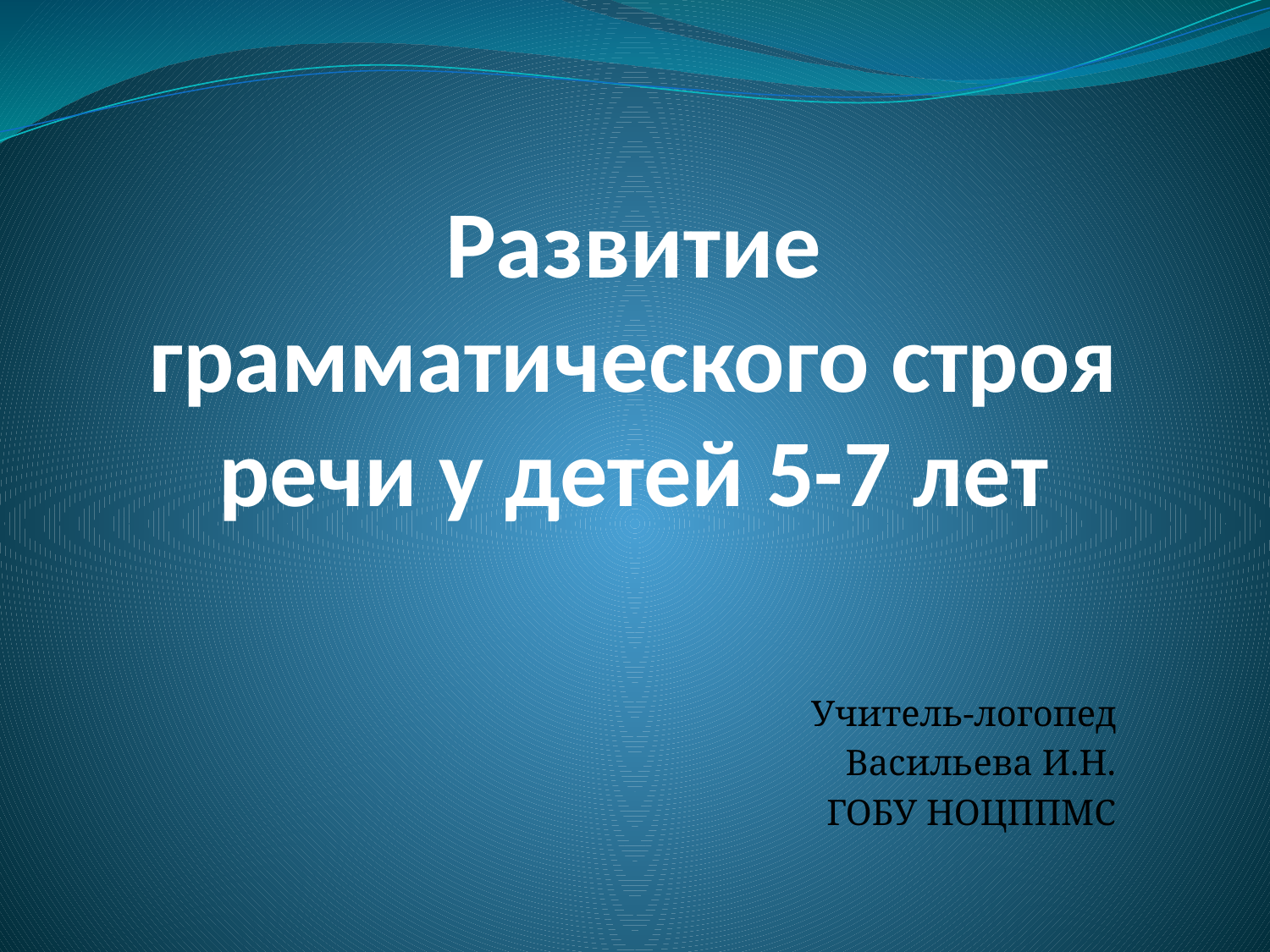

# Развитие грамматического строя речи у детей 5-7 лет

Учитель-логопед
Васильева И.Н.
ГОБУ НОЦППМС